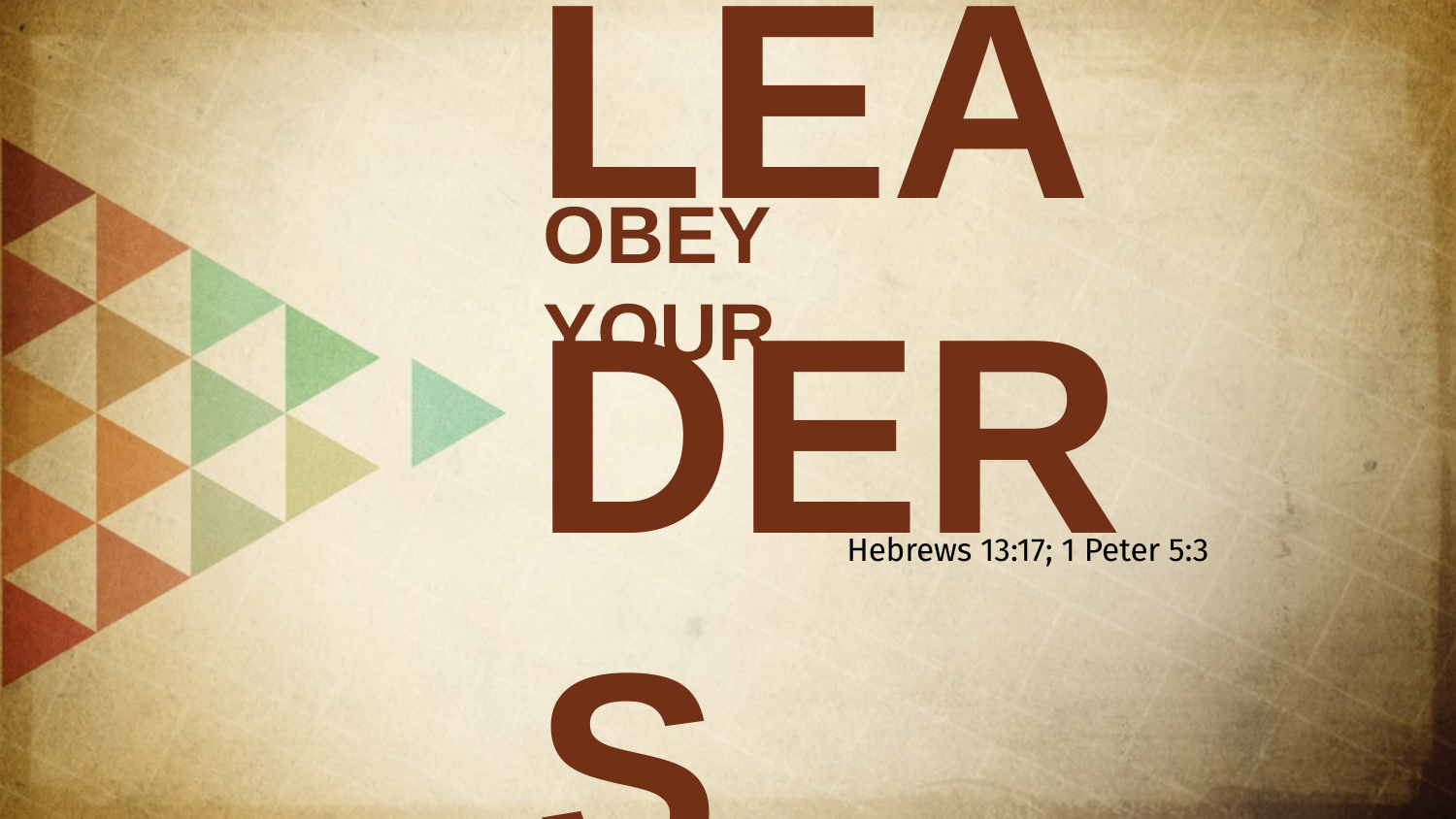

OBEY YOUR
# LEADERS
Hebrews 13:17; 1 Peter 5:3